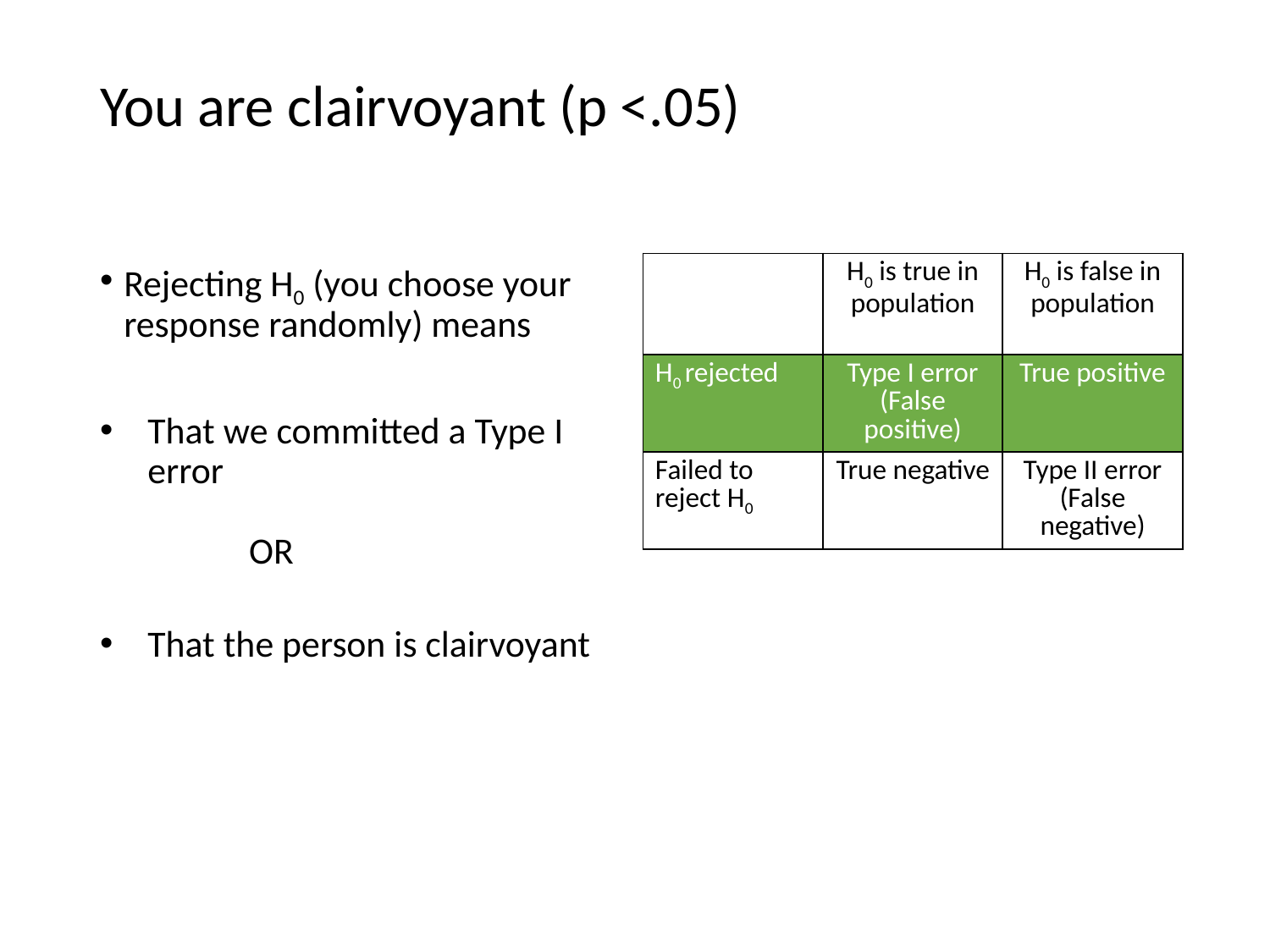

# You are clairvoyant (p <.05)
Rejecting H0 (you choose your response randomly) means

That we committed a Type I error
            OR
That the person is clairvoyant

|  | H0 is true in population | H0 is false in population |
| --- | --- | --- |
| H0 rejected | Type I error (False positive) | True positive |
| Failed to reject H0 | True negative | Type II error (False negative) |